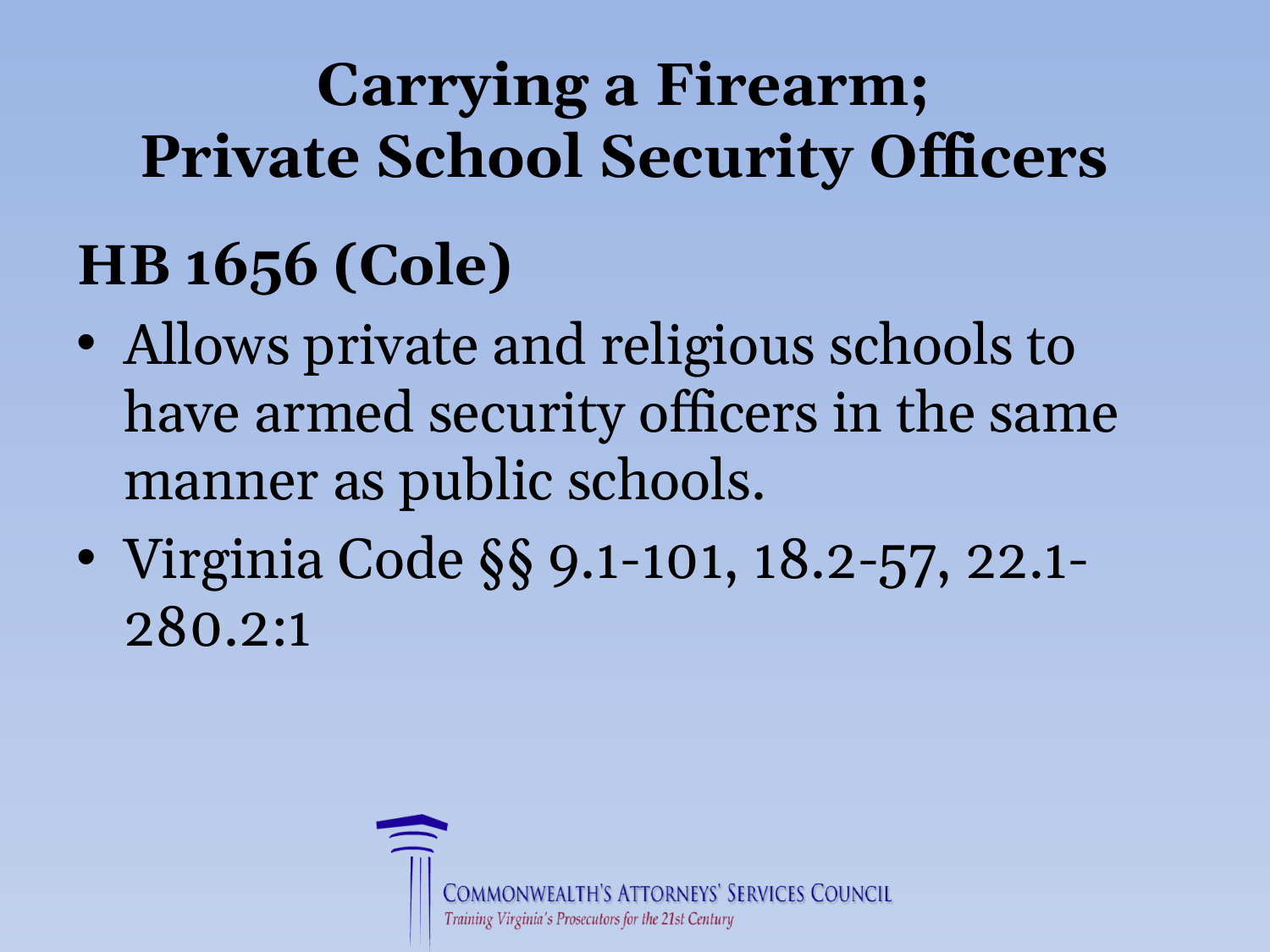

# Carrying a Firearm; Private School Security Officers
HB 1656 (Cole)
Allows private and religious schools to have armed security officers in the same manner as public schools.
Virginia Code §§ 9.1-101, 18.2-57, 22.1-280.2:1